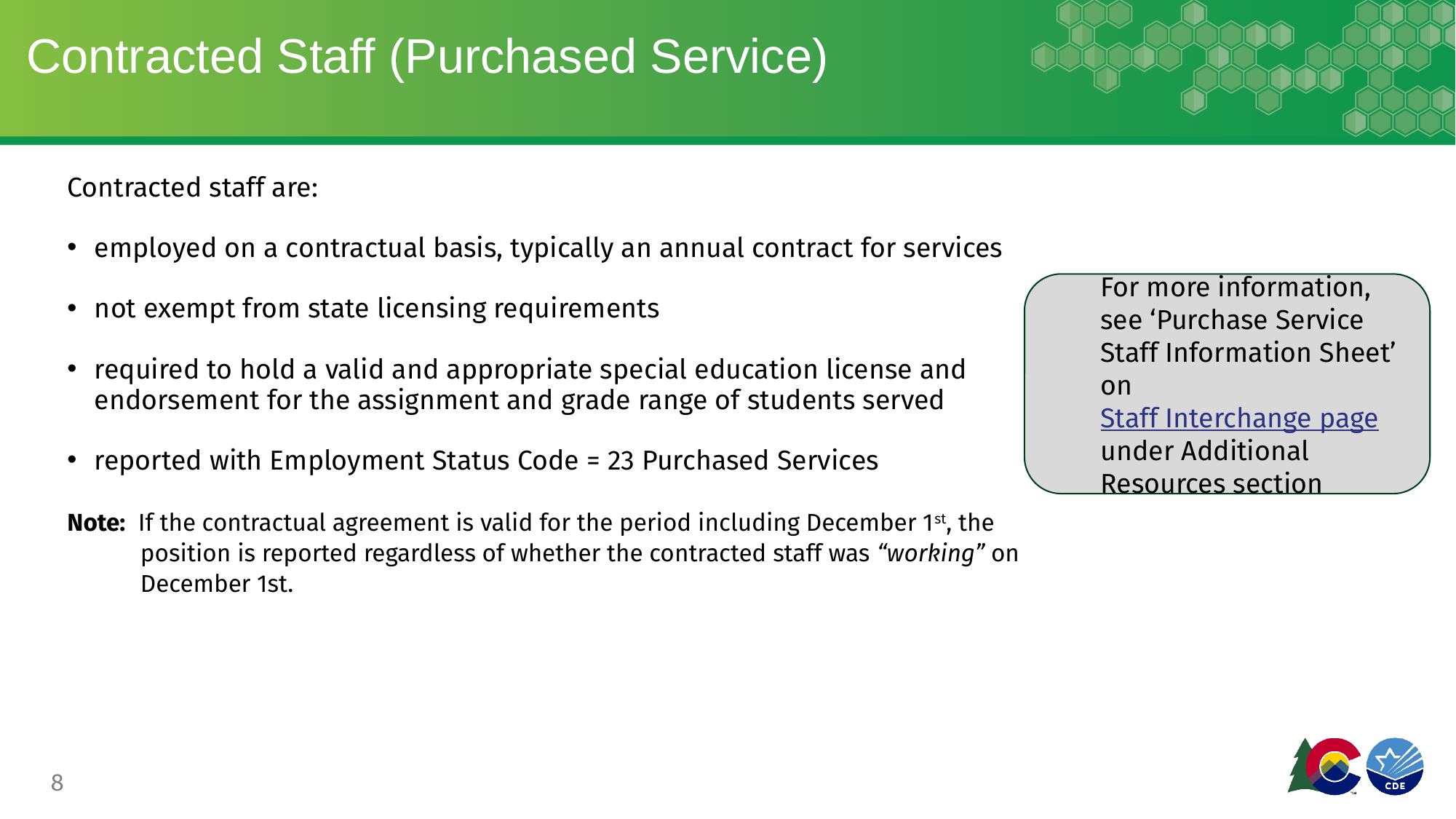

# Contracted Staff (Purchased Service)
Contracted staff are:

employed on a contractual basis, typically an annual contract for services

not exempt from state licensing requirements

required to hold a valid and appropriate special education license and endorsement for the assignment and grade range of students served

reported with Employment Status Code = 23 Purchased Services

Note:  If the contractual agreement is valid for the period including December 1st, the position is reported regardless of whether the contracted staff was “working” on December 1st.

For more information, see ‘Purchase Service Staff Information Sheet’ on Staff Interchange page under Additional Resources section
8